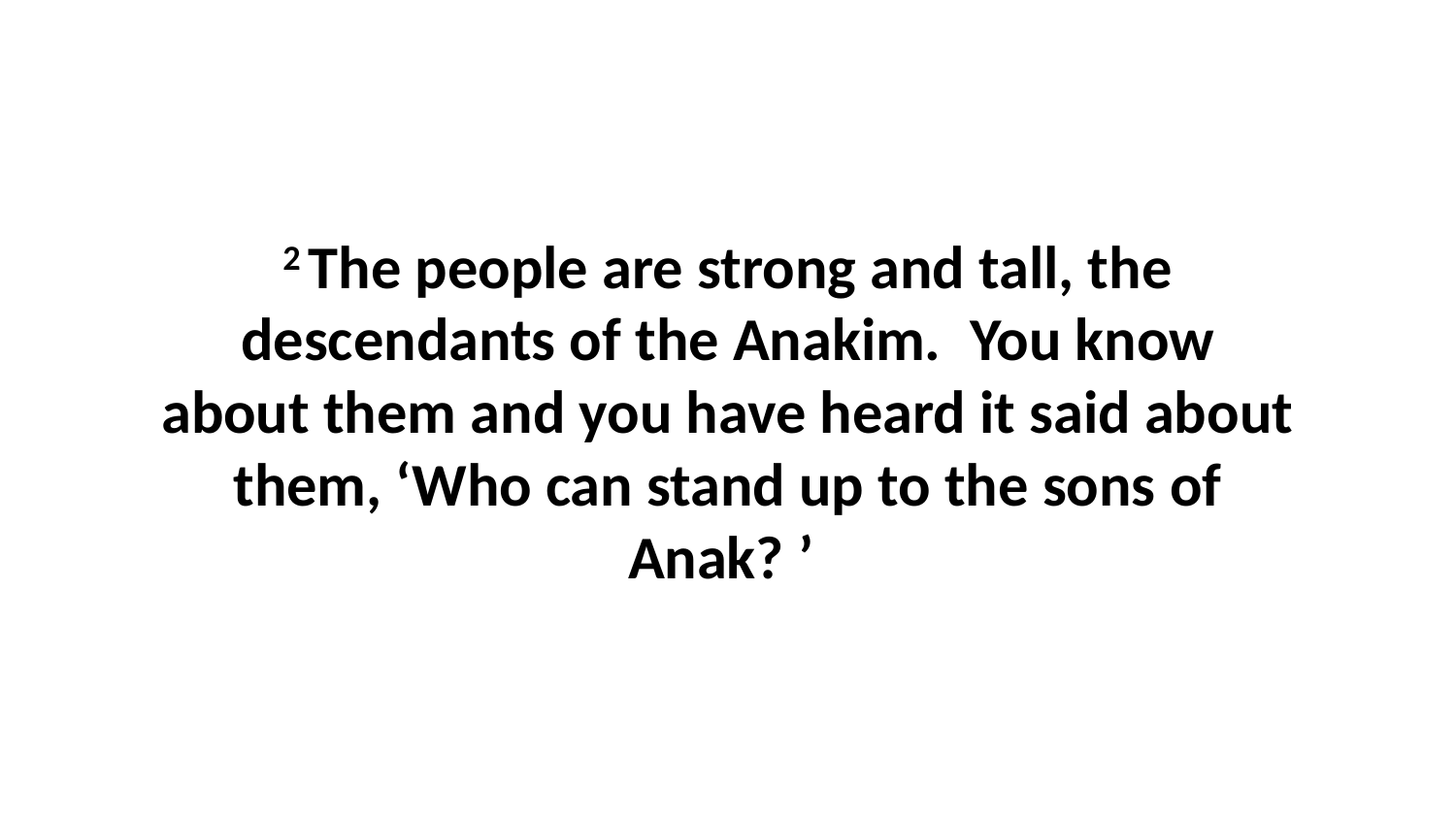

2 The people are strong and tall, the descendants of the Anakim.  You know about them and you have heard it said about them, ‘Who can stand up to the sons of Anak? ’